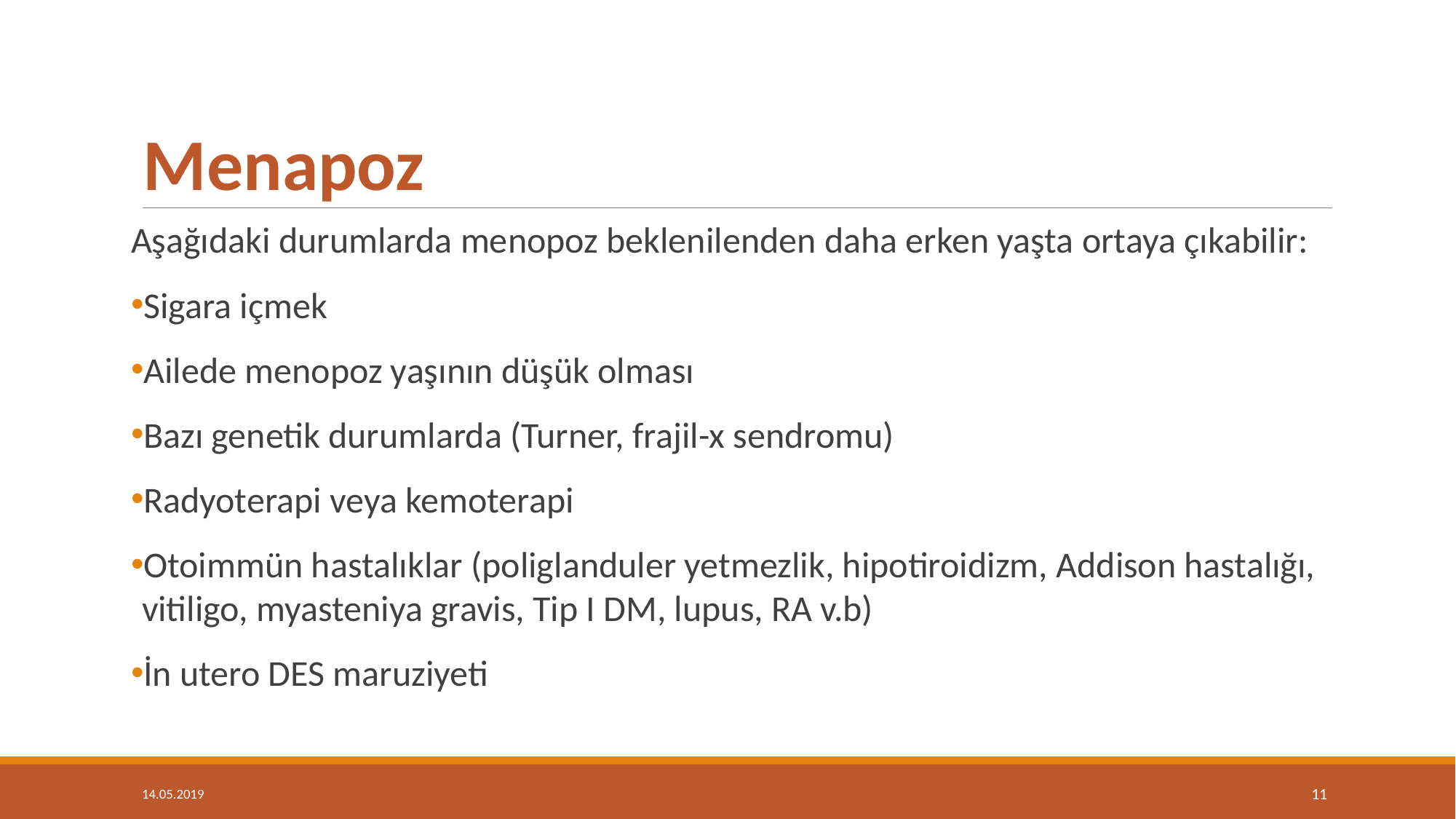

#
Menapoz
Aşağıdaki durumlarda menopoz beklenilenden daha erken yaşta ortaya çıkabilir:
Sigara içmek
Ailede menopoz yaşının düşük olması
Bazı genetik durumlarda (Turner, frajil-x sendromu)
Radyoterapi veya kemoterapi
Otoimmün hastalıklar (poliglanduler yetmezlik, hipotiroidizm, Addison hastalığı, vitiligo, myasteniya gravis, Tip I DM, lupus, RA v.b)
İn utero DES maruziyeti
14.05.2019
11